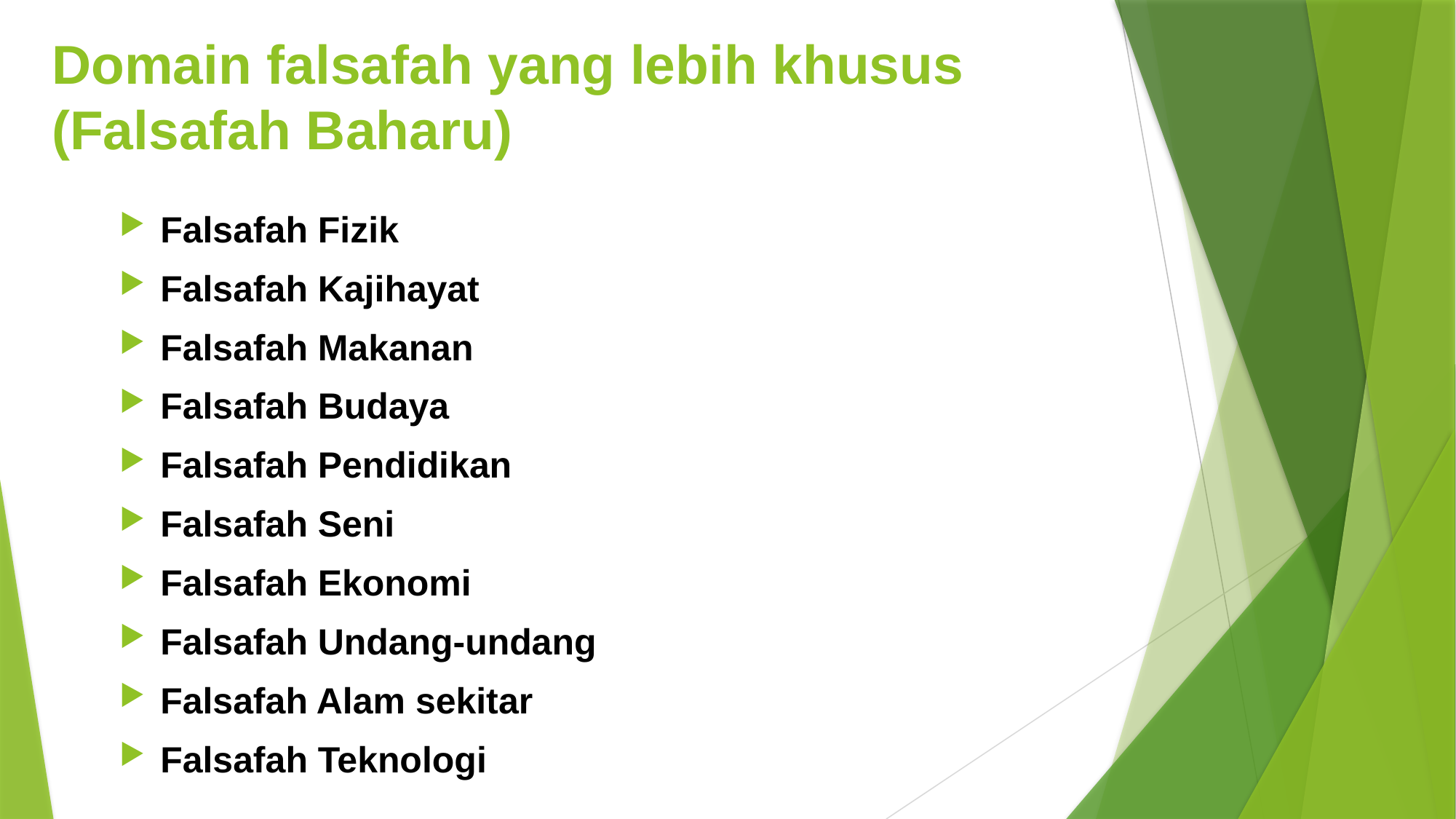

# Domain falsafah yang lebih khusus (Falsafah Baharu)
Falsafah Fizik
Falsafah Kajihayat
Falsafah Makanan
Falsafah Budaya
Falsafah Pendidikan
Falsafah Seni
Falsafah Ekonomi
Falsafah Undang-undang
Falsafah Alam sekitar
Falsafah Teknologi